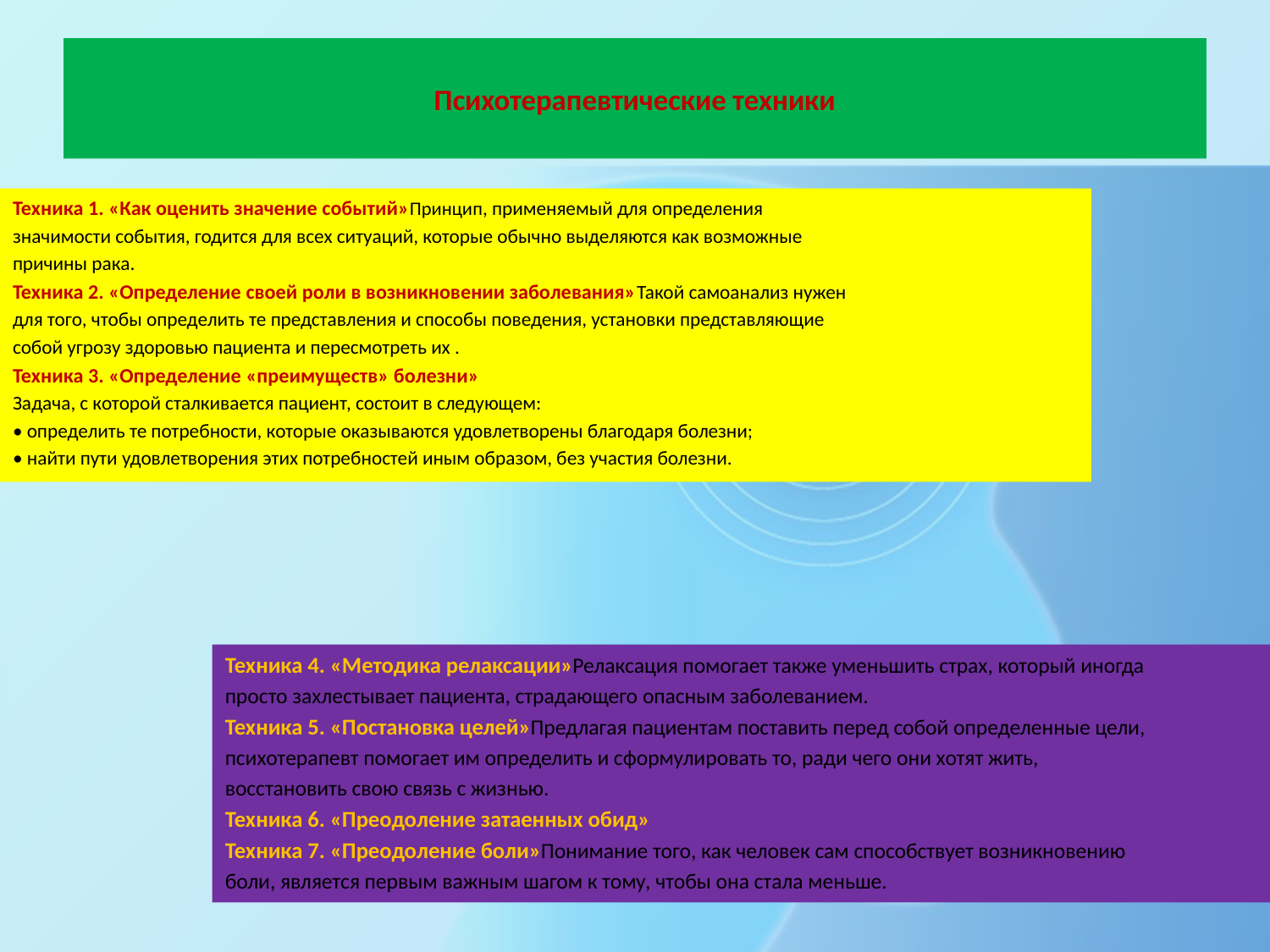

# Психотерапевтические техники
Техника 1. «Как оценить значение событий»Принцип, применяемый для определения
значимости события, годится для всех ситуаций, которые обычно выделяются как возможные
причины рака.
Техника 2. «Определение своей роли в возникновении заболевания»Такой самоанализ нужен
для того, чтобы определить те представления и способы поведения, установки представляющие
собой угрозу здоровью пациента и пересмотреть их .
Техника 3. «Определение «преимуществ» болезни»
Задача, с которой сталкивается пациент, состоит в следующем:
• определить те потребности, которые оказываются удовлетворены благодаря болезни;
• найти пути удовлетворения этих потребностей иным образом, без участия болезни.

Техника 4. «Методика релаксации»Релаксация помогает также уменьшить страх, который иногда
просто захлестывает пациента, страдающего опасным заболеванием.
Техника 5. «Постановка целей»Предлагая пациентам поставить перед собой определенные цели,
психотерапевт помогает им определить и сформулировать то, ради чего они хотят жить,
восстановить свою связь с жизнью.
Техника 6. «Преодоление затаенных обид»
Техника 7. «Преодоление боли»Понимание того, как человек сам способствует возникновению
боли, является первым важным шагом к тому, чтобы она стала меньше.